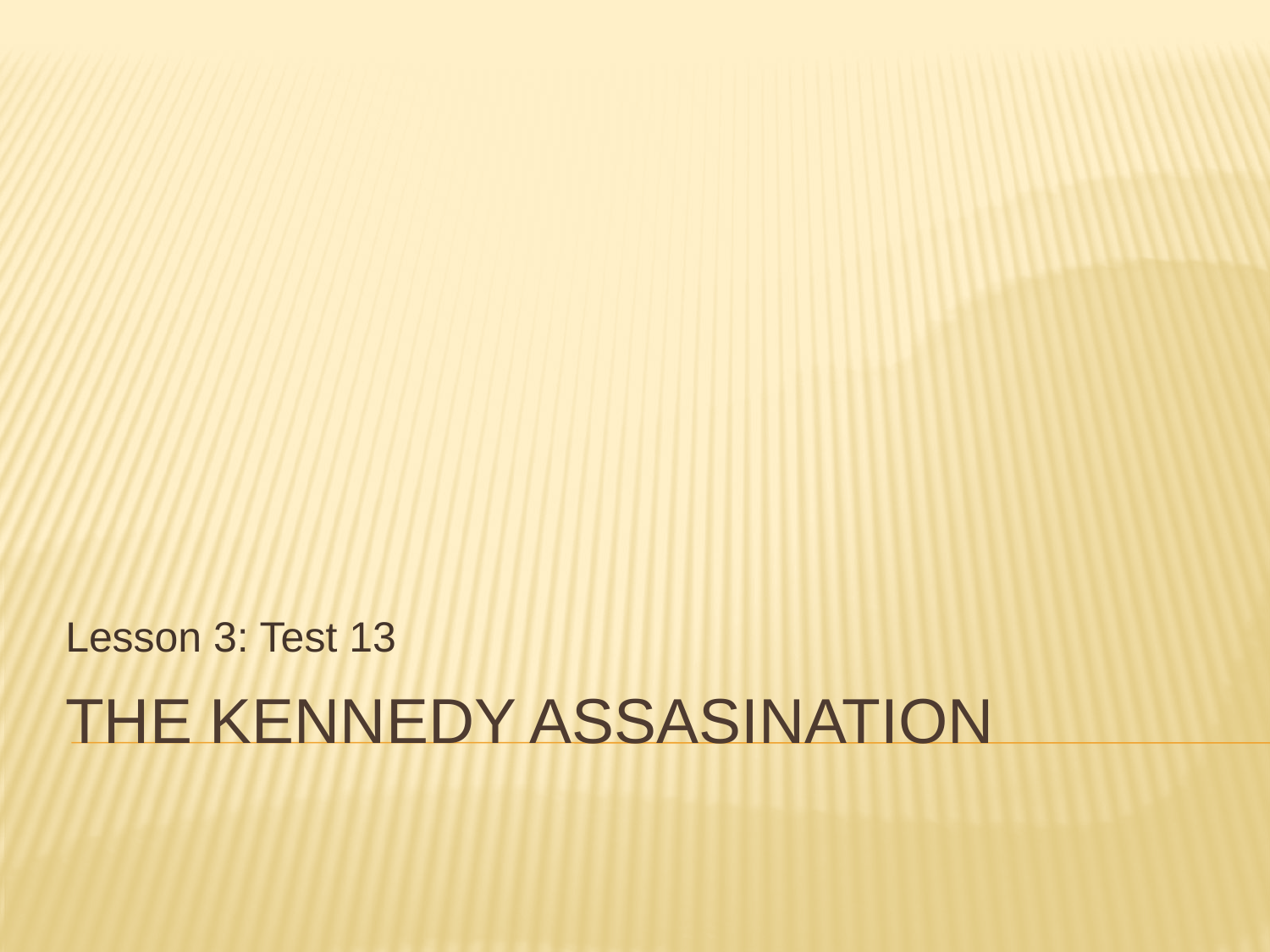

Lesson 3: Test 13
# The Kennedy Assasination